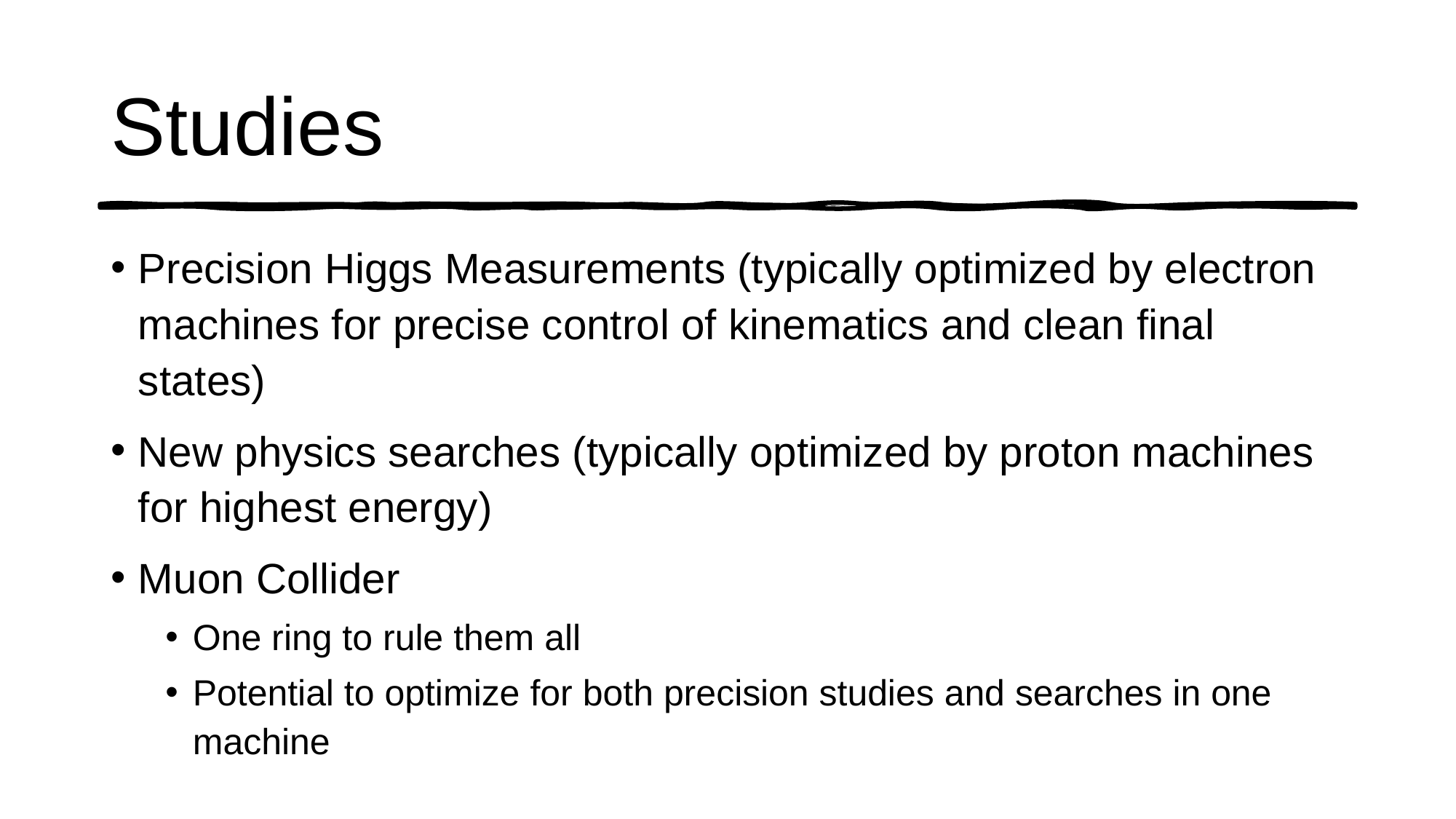

# Studies
Precision Higgs Measurements (typically optimized by electron machines for precise control of kinematics and clean final states)
New physics searches (typically optimized by proton machines for highest energy)
Muon Collider
One ring to rule them all
Potential to optimize for both precision studies and searches in one machine